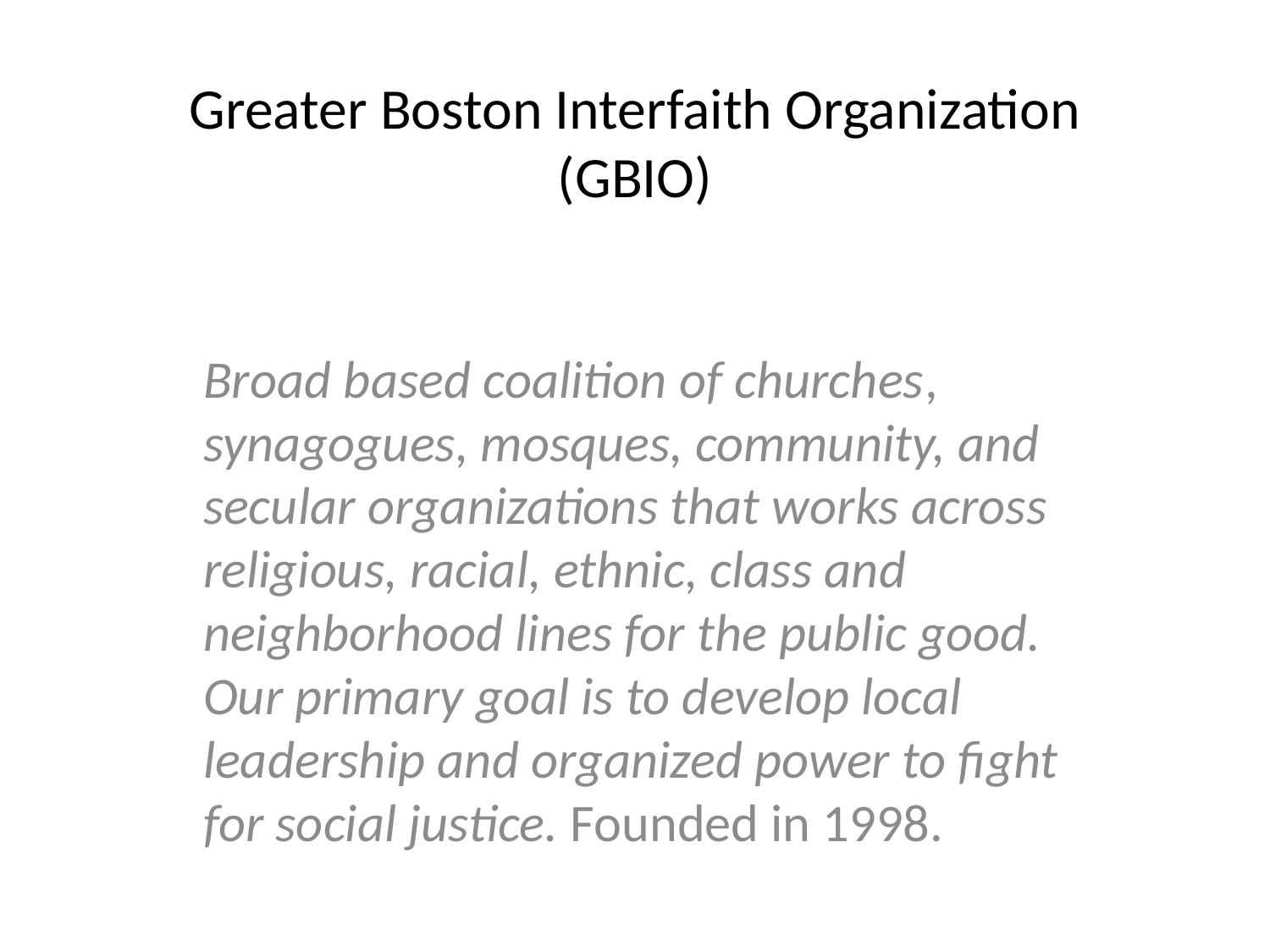

# Greater Boston Interfaith Organization (GBIO)
Broad based coalition of churches, synagogues, mosques, community, and secular organizations that works across religious, racial, ethnic, class and neighborhood lines for the public good. Our primary goal is to develop local leadership and organized power to fight for social justice. Founded in 1998.